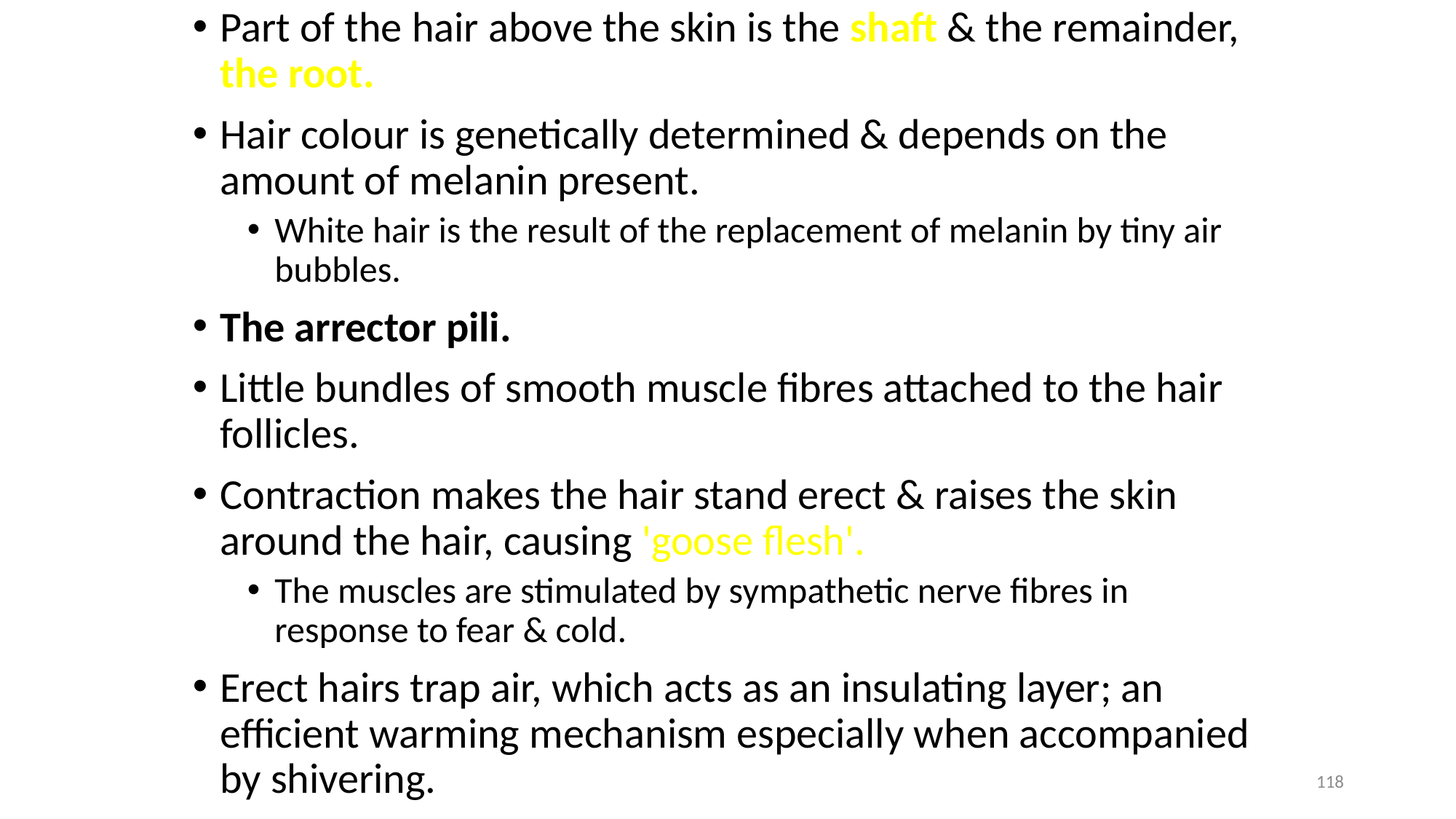

Part of the hair above the skin is the shaft & the remainder, the root.
Hair colour is genetically determined & depends on the amount of melanin present.
White hair is the result of the replacement of melanin by tiny air bubbles.
The arrector pili.
Little bundles of smooth muscle fibres attached to the hair follicles.
Contraction makes the hair stand erect & raises the skin around the hair, causing 'goose flesh'.
The muscles are stimulated by sympathetic nerve fibres in response to fear & cold.
Erect hairs trap air, which acts as an insulating layer; an efficient warming mechanism especially when accompanied by shivering.
118